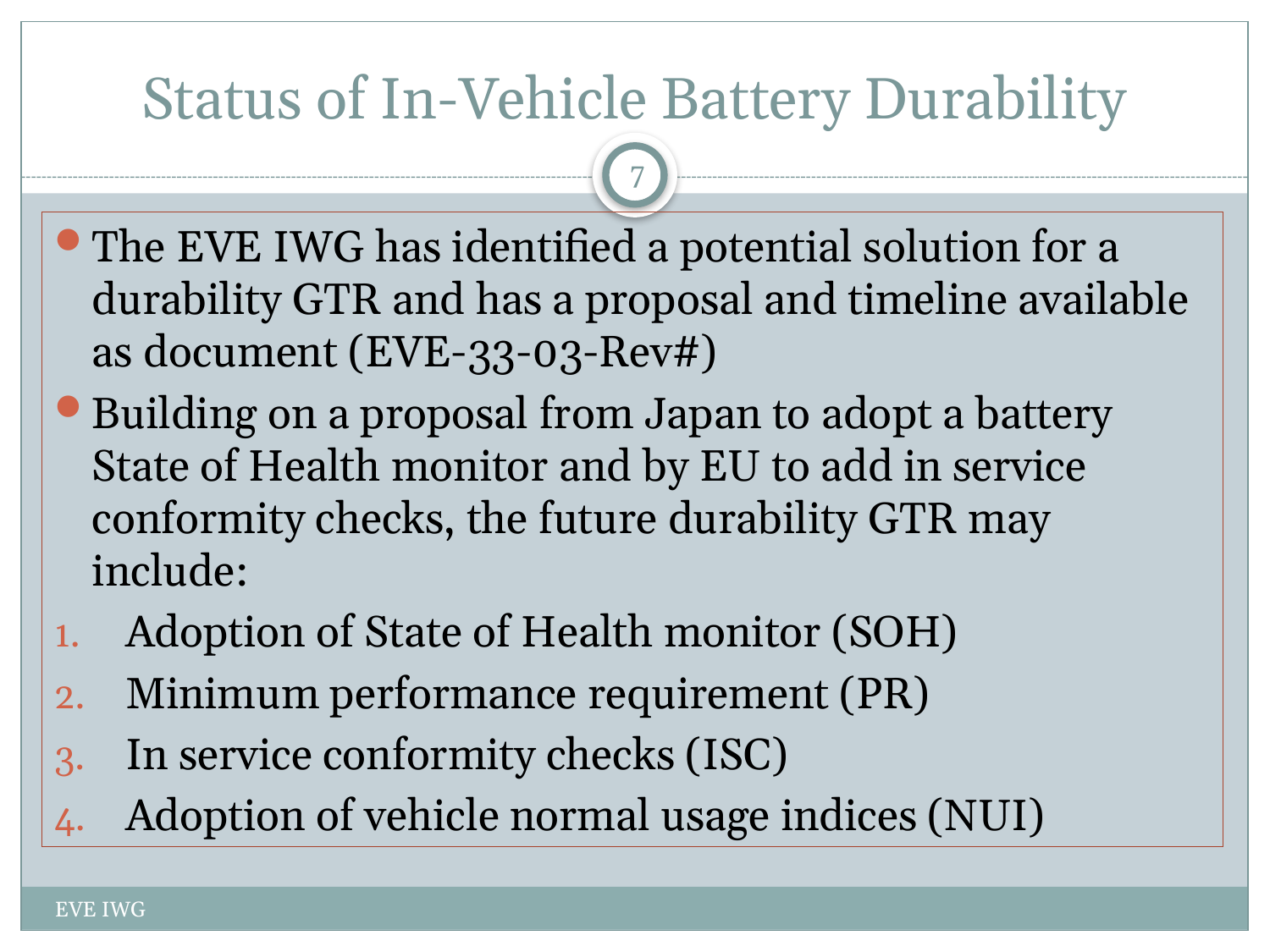

# Status of In-Vehicle Battery Durability
7
The EVE IWG has identified a potential solution for a durability GTR and has a proposal and timeline available as document (EVE-33-03-Rev#)
Building on a proposal from Japan to adopt a battery State of Health monitor and by EU to add in service conformity checks, the future durability GTR may include:
Adoption of State of Health monitor (SOH)
Minimum performance requirement (PR)
In service conformity checks (ISC)
Adoption of vehicle normal usage indices (NUI)
EVE IWG